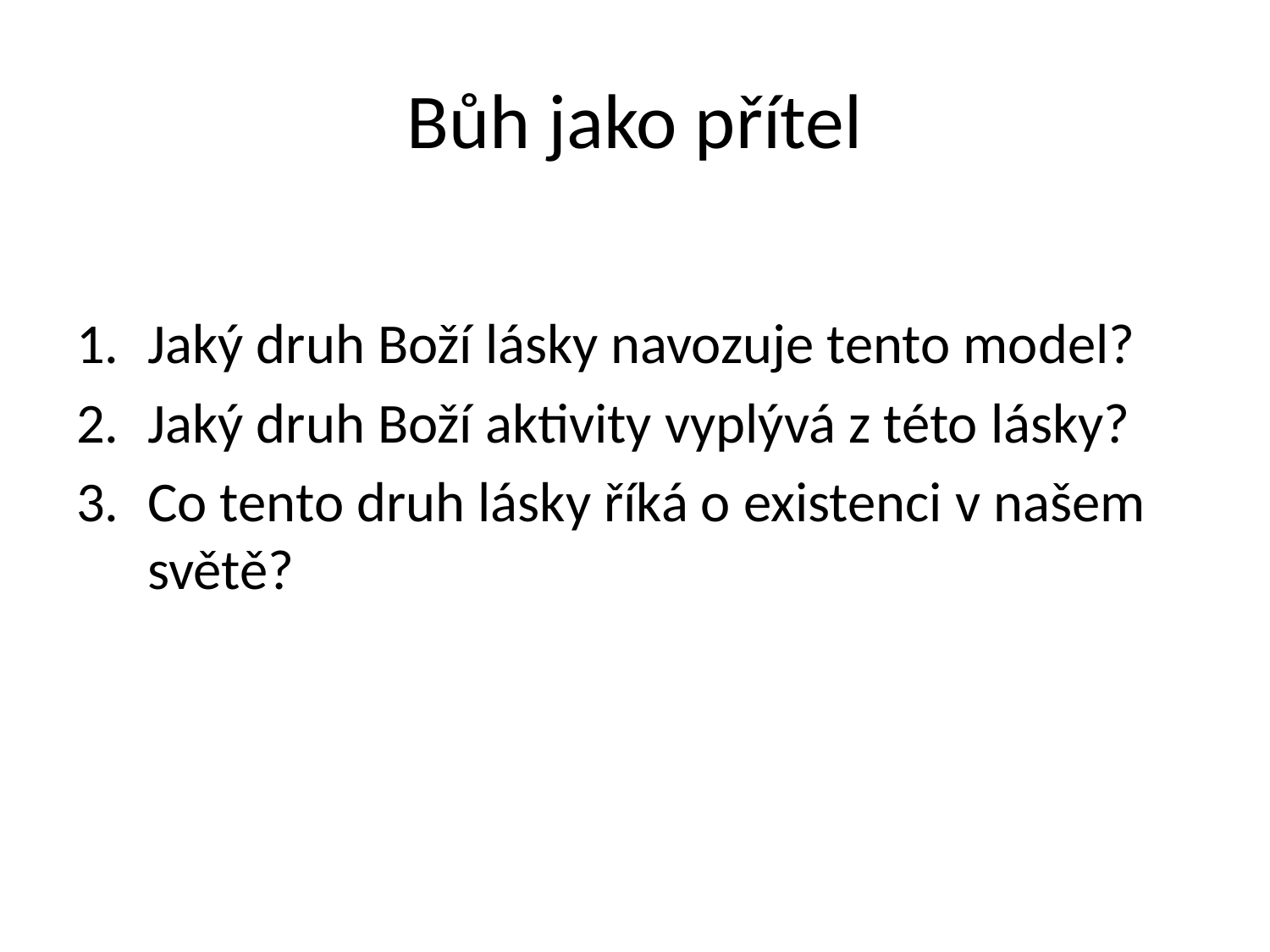

# Bůh jako přítel

Jaký druh Boží lásky navozuje tento model?
Jaký druh Boží aktivity vyplývá z této lásky?
Co tento druh lásky říká o existenci v našem světě?